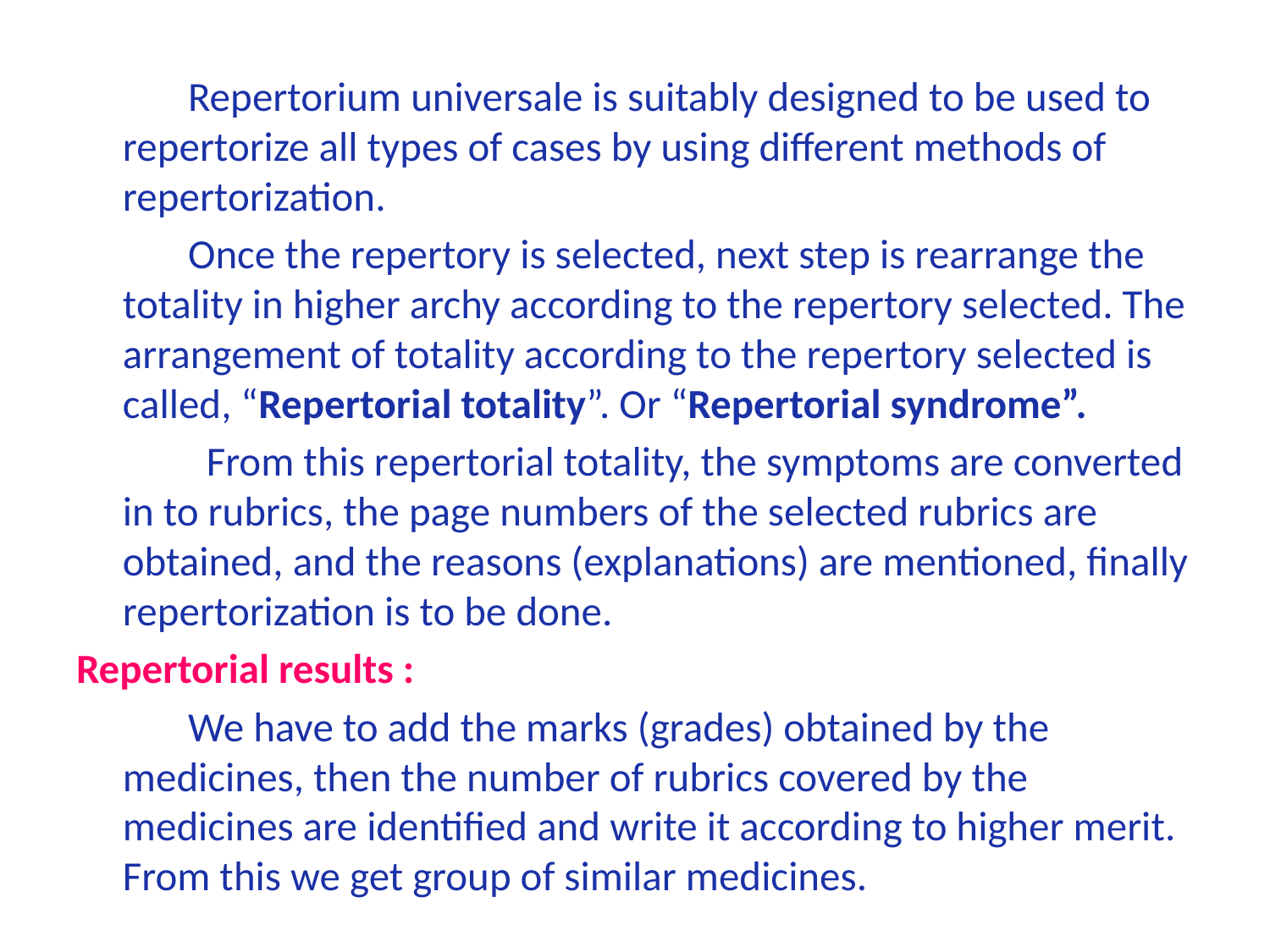

Repertorium universale is suitably designed to be used to repertorize all types of cases by using different methods of repertorization.
            Once the repertory is selected, next step is rearrange the totality in higher archy according to the repertory selected. The arrangement of totality according to the repertory selected is called, “Repertorial totality”. Or “Repertorial syndrome”.
              From this repertorial totality, the symptoms are converted in to rubrics, the page numbers of the selected rubrics are obtained, and the reasons (explanations) are mentioned, finally repertorization is to be done.
Repertorial results :
            We have to add the marks (grades) obtained by the medicines, then the number of rubrics covered by the medicines are identified and write it according to higher merit. From this we get group of similar medicines.